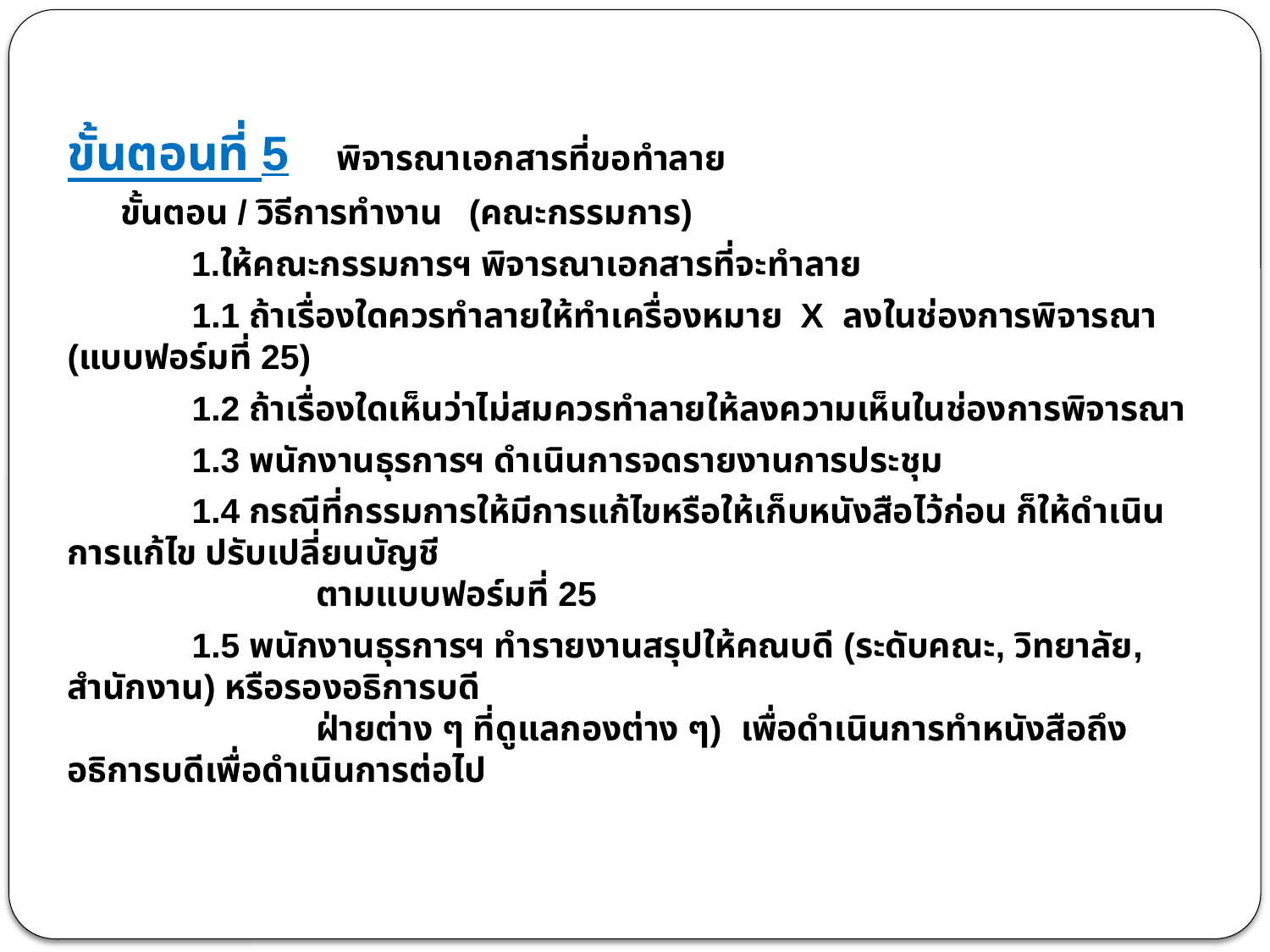

ขั้นตอนที่ 5     พิจารณาเอกสารที่ขอทำลาย
      ขั้นตอน / วิธีการทำงาน   (คณะกรรมการ)
             1.ให้คณะกรรมการฯ พิจารณาเอกสารที่จะทำลาย
	1.1 ถ้าเรื่องใดควรทำลายให้ทำเครื่องหมาย  X  ลงในช่องการพิจารณา (แบบฟอร์มที่ 25)
	1.2 ถ้าเรื่องใดเห็นว่าไม่สมควรทำลายให้ลงความเห็นในช่องการพิจารณา
	1.3 พนักงานธุรการฯ ดำเนินการจดรายงานการประชุม
	1.4 กรณีที่กรรมการให้มีการแก้ไขหรือให้เก็บหนังสือไว้ก่อน ก็ให้ดำเนินการแก้ไข ปรับเปลี่ยนบัญชี
                            ตามแบบฟอร์มที่ 25
	1.5 พนักงานธุรการฯ ทำรายงานสรุปให้คณบดี (ระดับคณะ, วิทยาลัย, สำนักงาน) หรือรองอธิการบดี
                            ฝ่ายต่าง ๆ ที่ดูแลกองต่าง ๆ)  เพื่อดำเนินการทำหนังสือถึงอธิการบดีเพื่อดำเนินการต่อไป